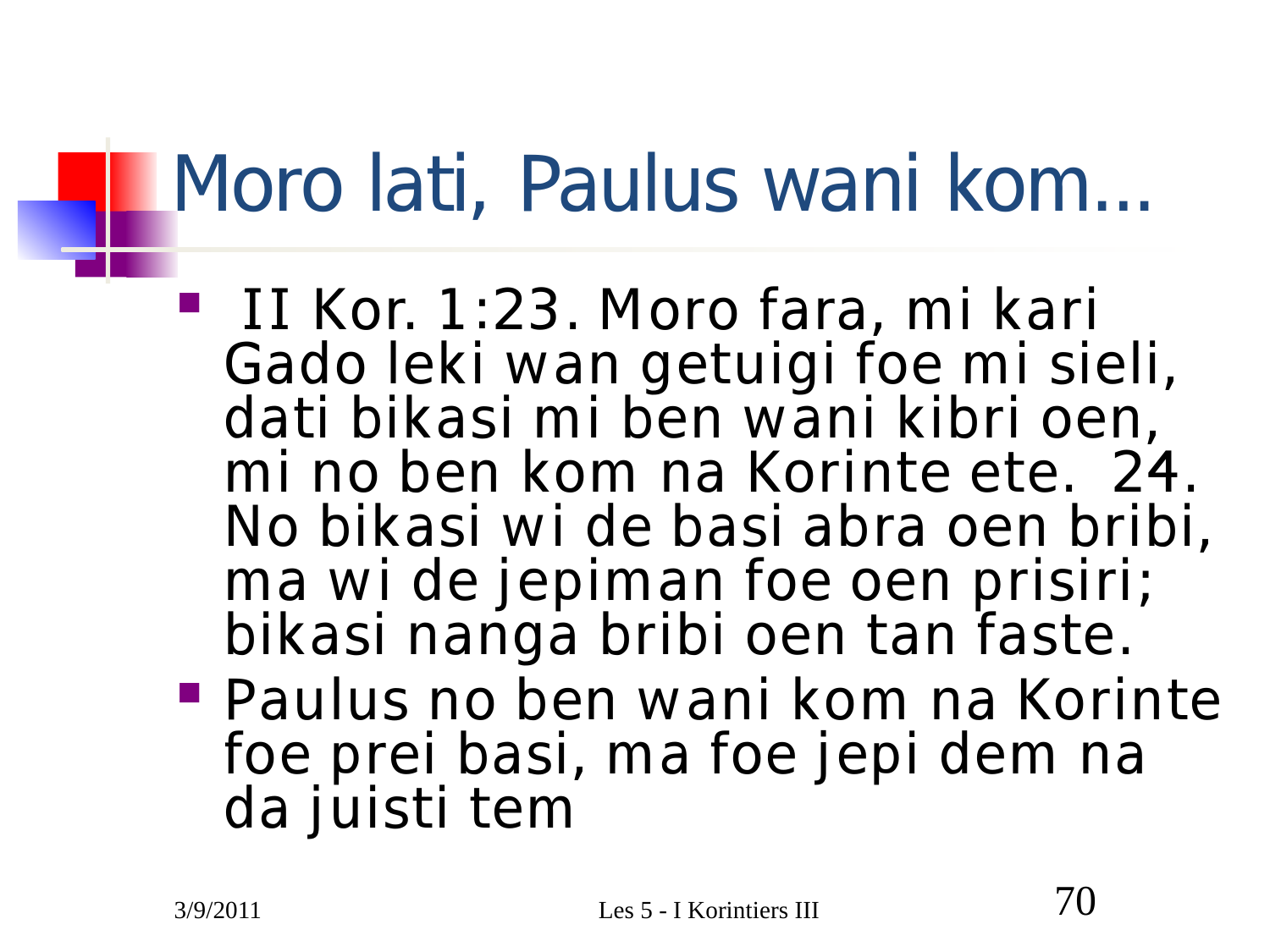

# Moro lati, Paulus wani kom…
 II Kor. 1:23. Moro fara, mi kari Gado leki wan getuigi foe mi sieli, dati bikasi mi ben wani kibri oen, mi no ben kom na Korinte ete.  24. No bikasi wi de basi abra oen bribi, ma wi de jepiman foe oen prisiri; bikasi nanga bribi oen tan faste.
Paulus no ben wani kom na Korinte foe prei basi, ma foe jepi dem na da juisti tem
3/9/2011
Les 5 - I Korintiers III
70